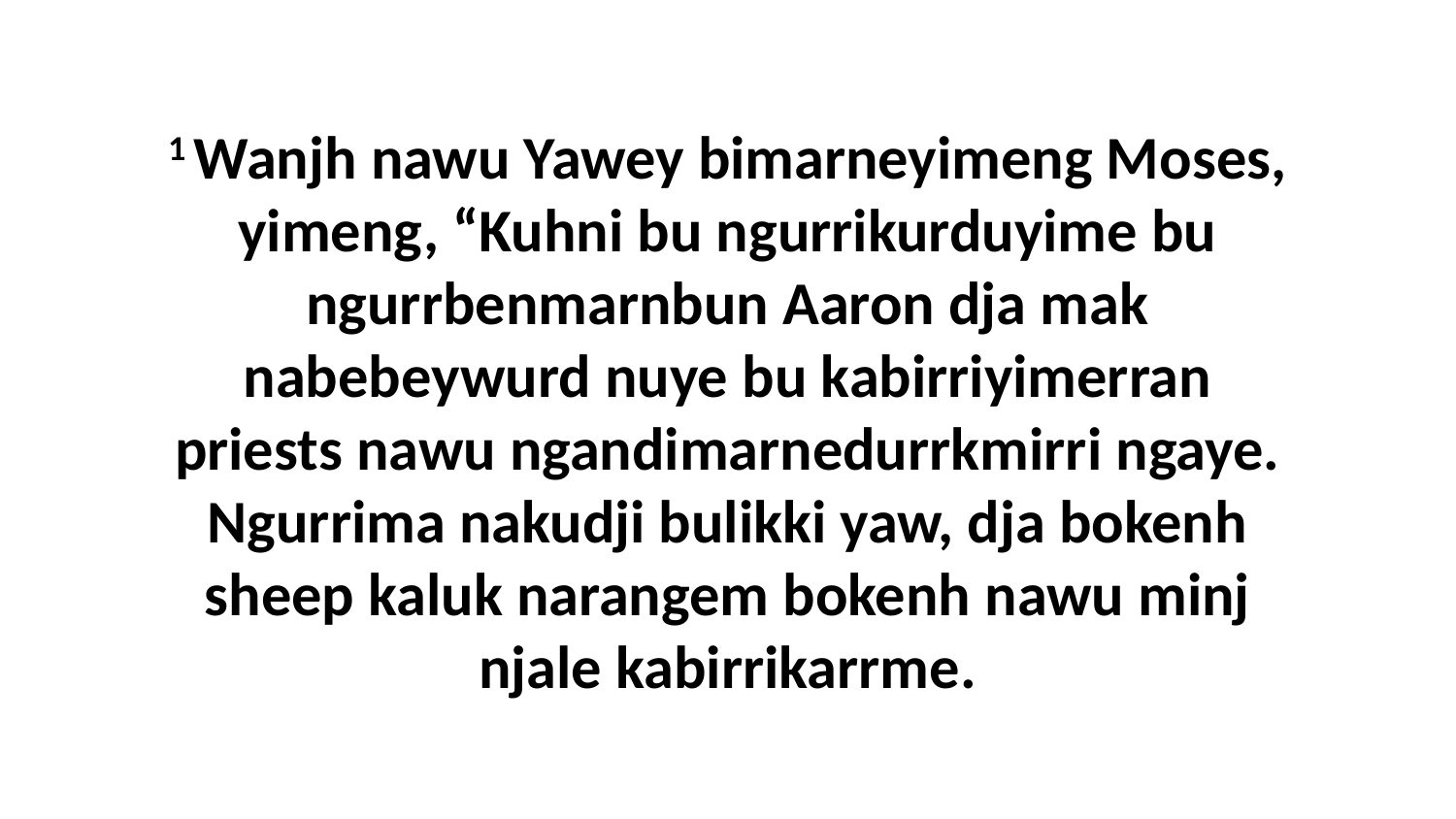

1 Wanjh nawu Yawey bimarneyimeng Moses, yimeng, “Kuhni bu ngurrikurduyime bu ngurrbenmarnbun Aaron dja mak nabebeywurd nuye bu kabirriyimerran priests nawu ngandimarnedurrkmirri ngaye. Ngurrima nakudji bulikki yaw, dja bokenh sheep kaluk narangem bokenh nawu minj njale kabirrikarrme.